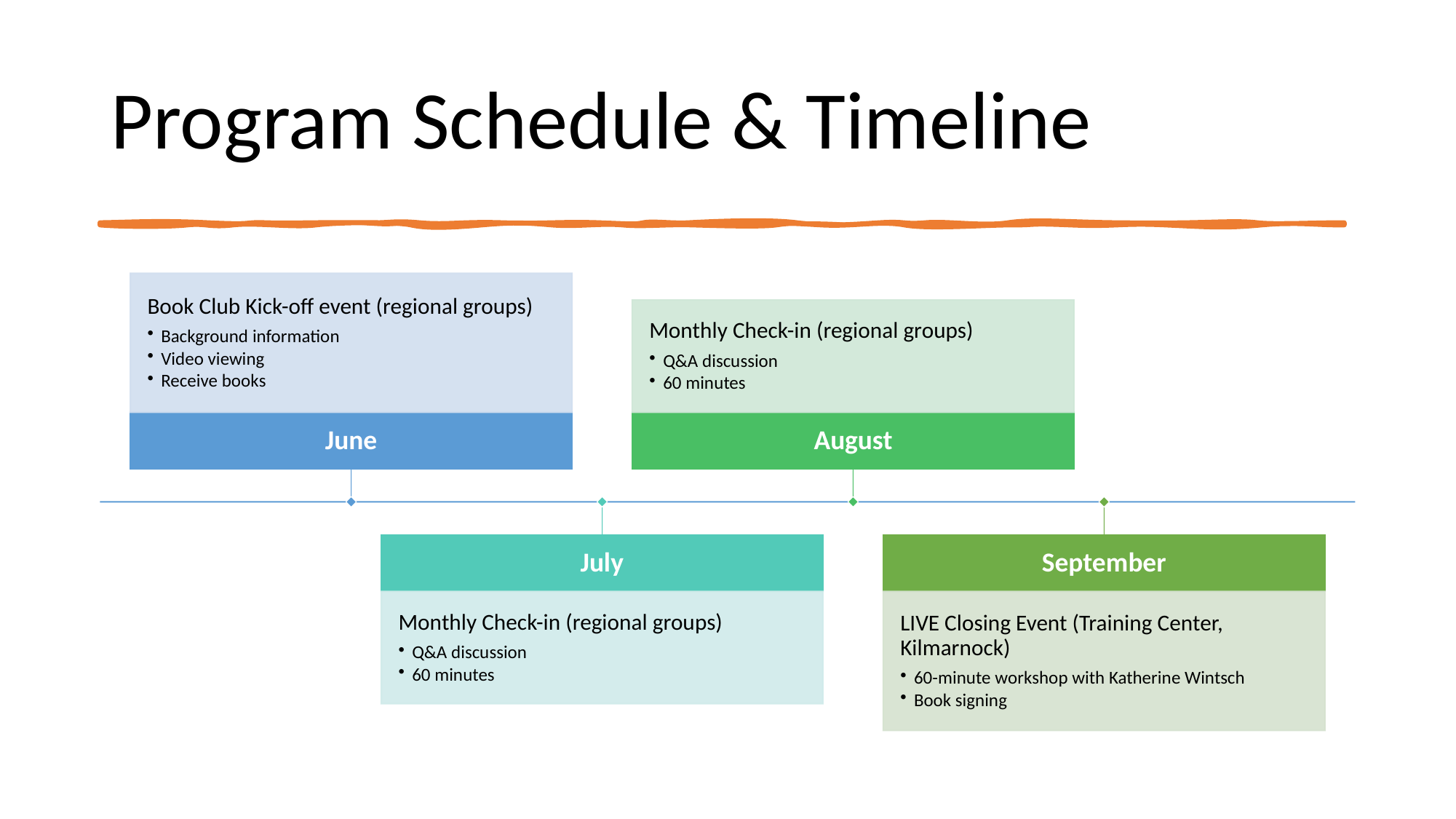

# Program Schedule & Timeline

June
Book Club Kick-off event (regional groups)
Background information
Video viewing
Receive books
July
Monthly Check-in (regional groups)
Q&A discussion
60 minutes
August
Monthly Check-in (regional groups)
Q&A discussion
60 minutes
September
LIVE Closing Event (Training Center, Kilmarnock)
60-minute workshop with Katherine Wintsch
Book signing